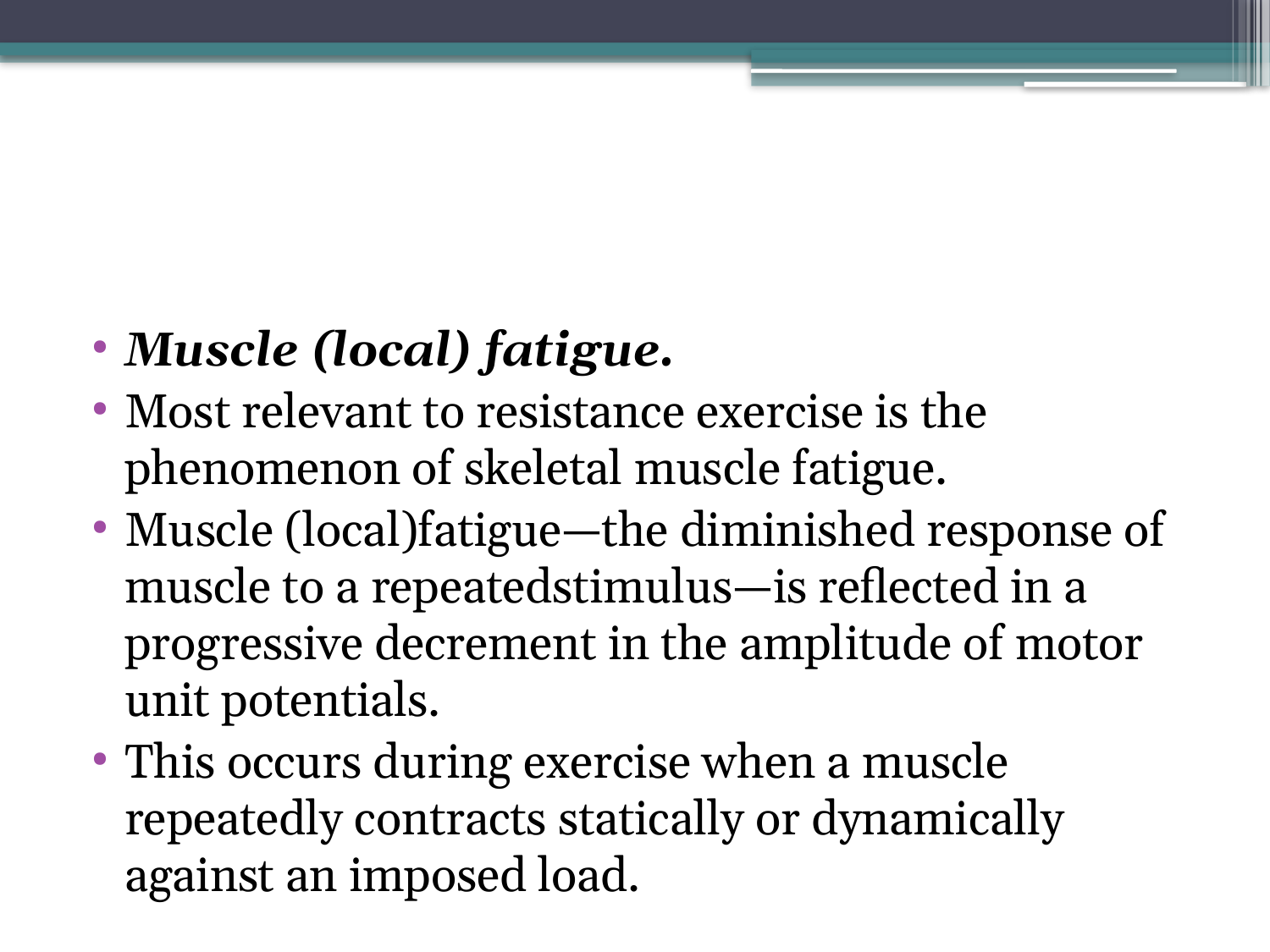

#
Muscle (local) fatigue.
Most relevant to resistance exercise is the phenomenon of skeletal muscle fatigue.
Muscle (local)fatigue—the diminished response of muscle to a repeatedstimulus—is reflected in a progressive decrement in the amplitude of motor unit potentials.
This occurs during exercise when a muscle repeatedly contracts statically or dynamically against an imposed load.